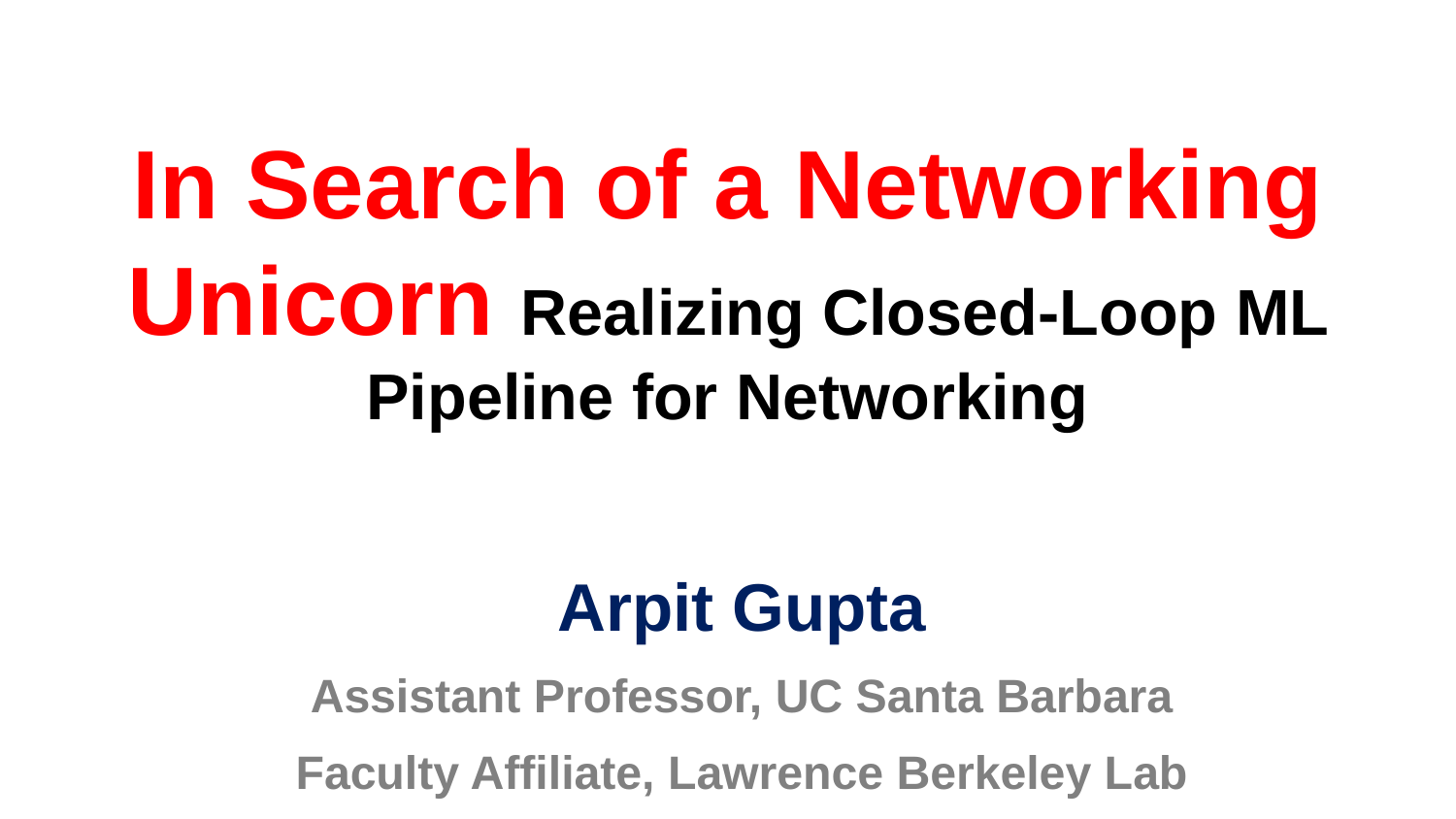

# In Search of a Networking Unicorn Realizing Closed-Loop ML Pipeline for Networking
Arpit Gupta
Assistant Professor, UC Santa Barbara
Faculty Affiliate, Lawrence Berkeley Lab